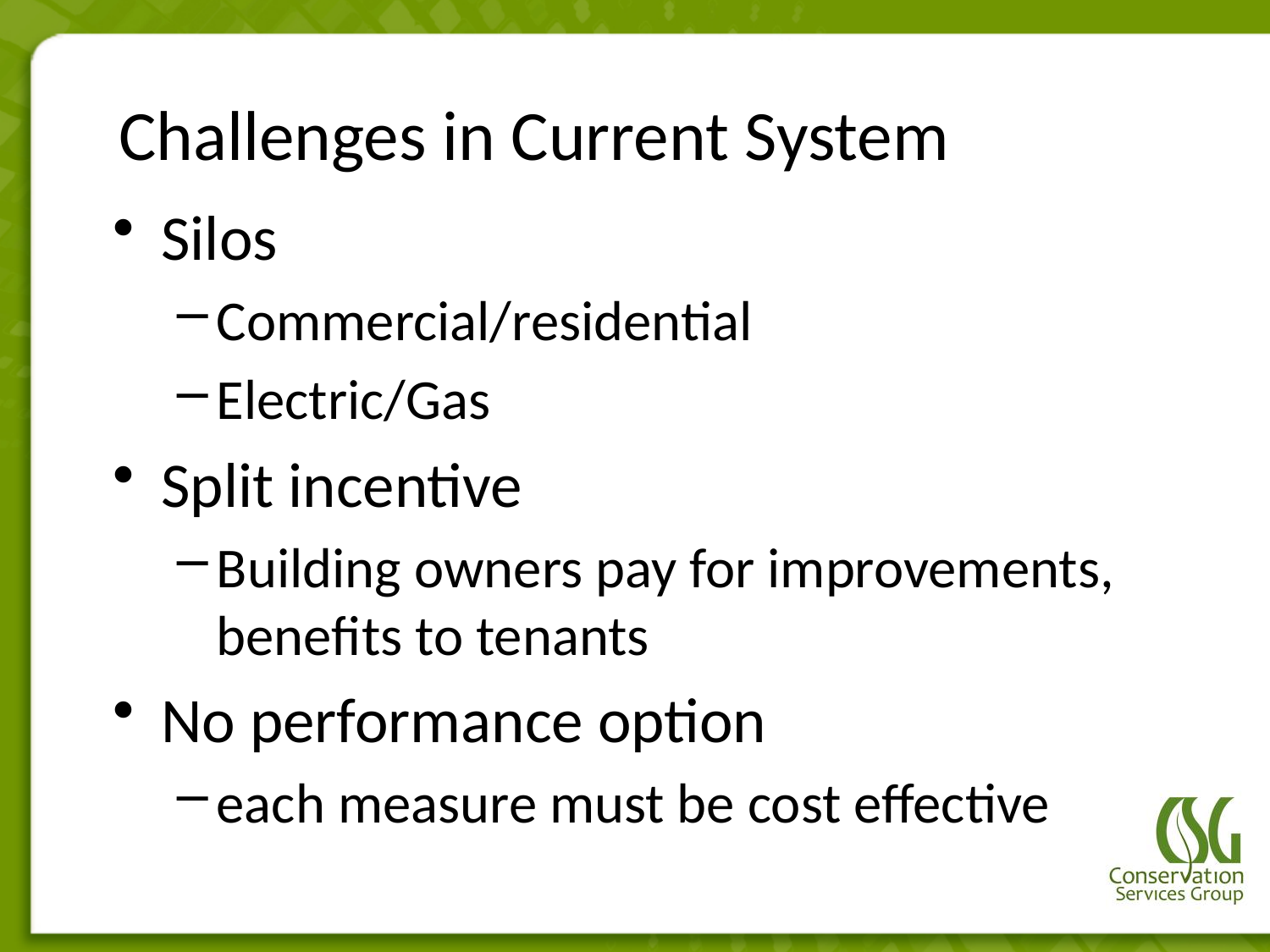

# Challenges in Current System
Silos
Commercial/residential
Electric/Gas
Split incentive
Building owners pay for improvements, benefits to tenants
No performance option
each measure must be cost effective